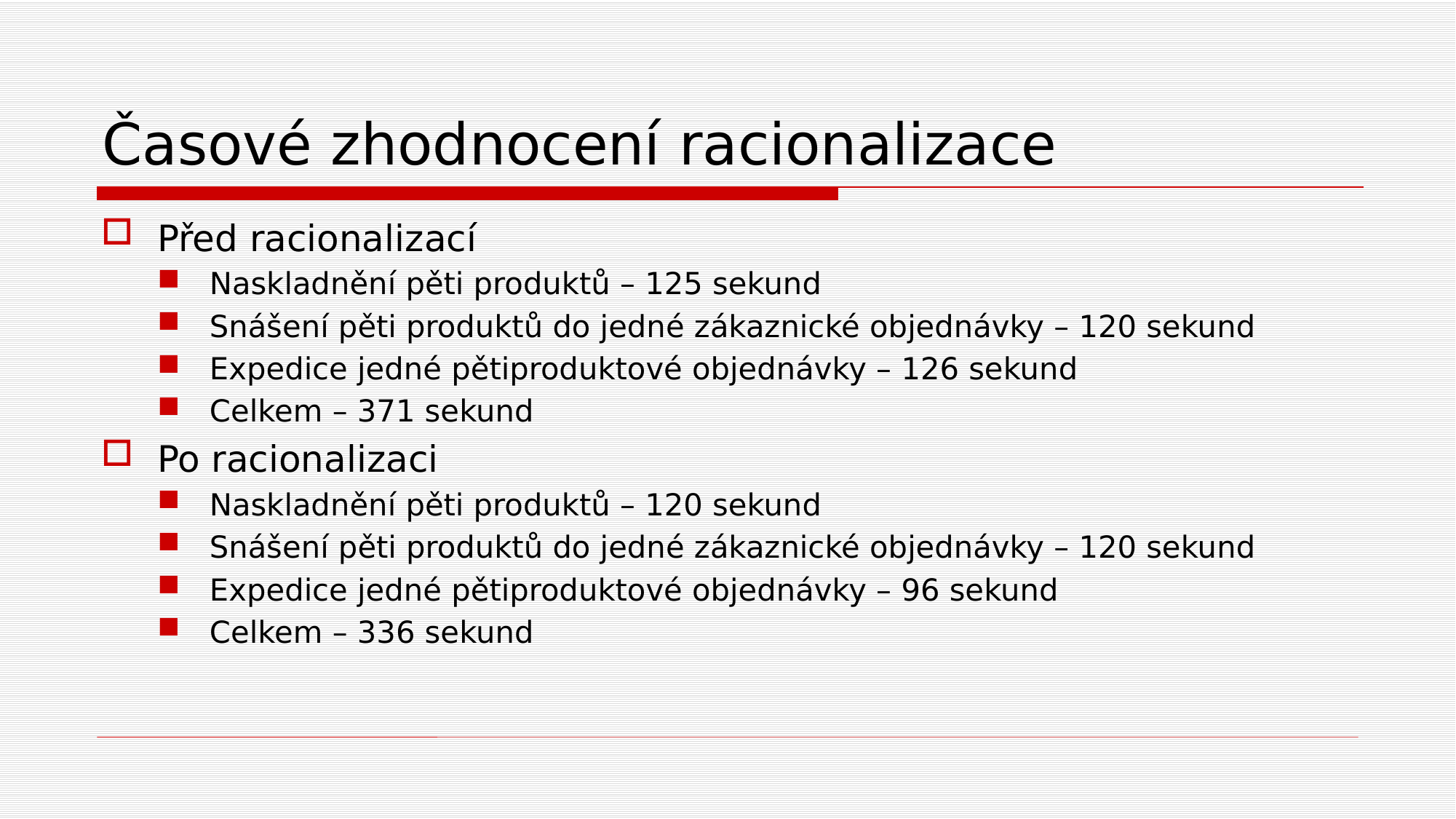

# Časové zhodnocení racionalizace
Před racionalizací
Naskladnění pěti produktů – 125 sekund
Snášení pěti produktů do jedné zákaznické objednávky – 120 sekund
Expedice jedné pětiproduktové objednávky – 126 sekund
Celkem – 371 sekund
Po racionalizaci
Naskladnění pěti produktů – 120 sekund
Snášení pěti produktů do jedné zákaznické objednávky – 120 sekund
Expedice jedné pětiproduktové objednávky – 96 sekund
Celkem – 336 sekund